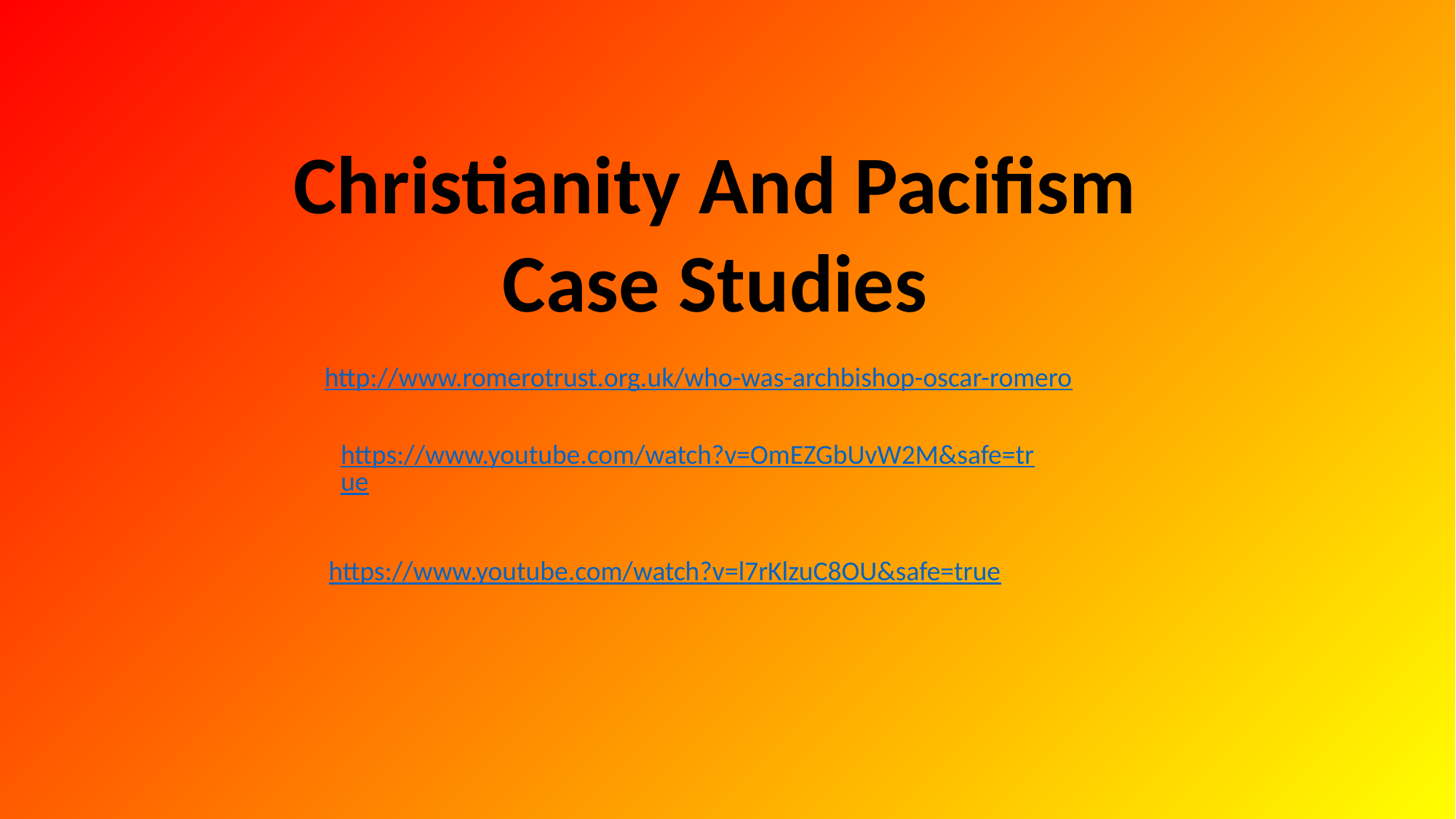

Christianity And Pacifism
Case Studies
http://www.romerotrust.org.uk/who-was-archbishop-oscar-romero

https://www.youtube.com/watch?v=OmEZGbUvW2M&safe=true

https://www.youtube.com/watch?v=l7rKlzuC8OU&safe=true